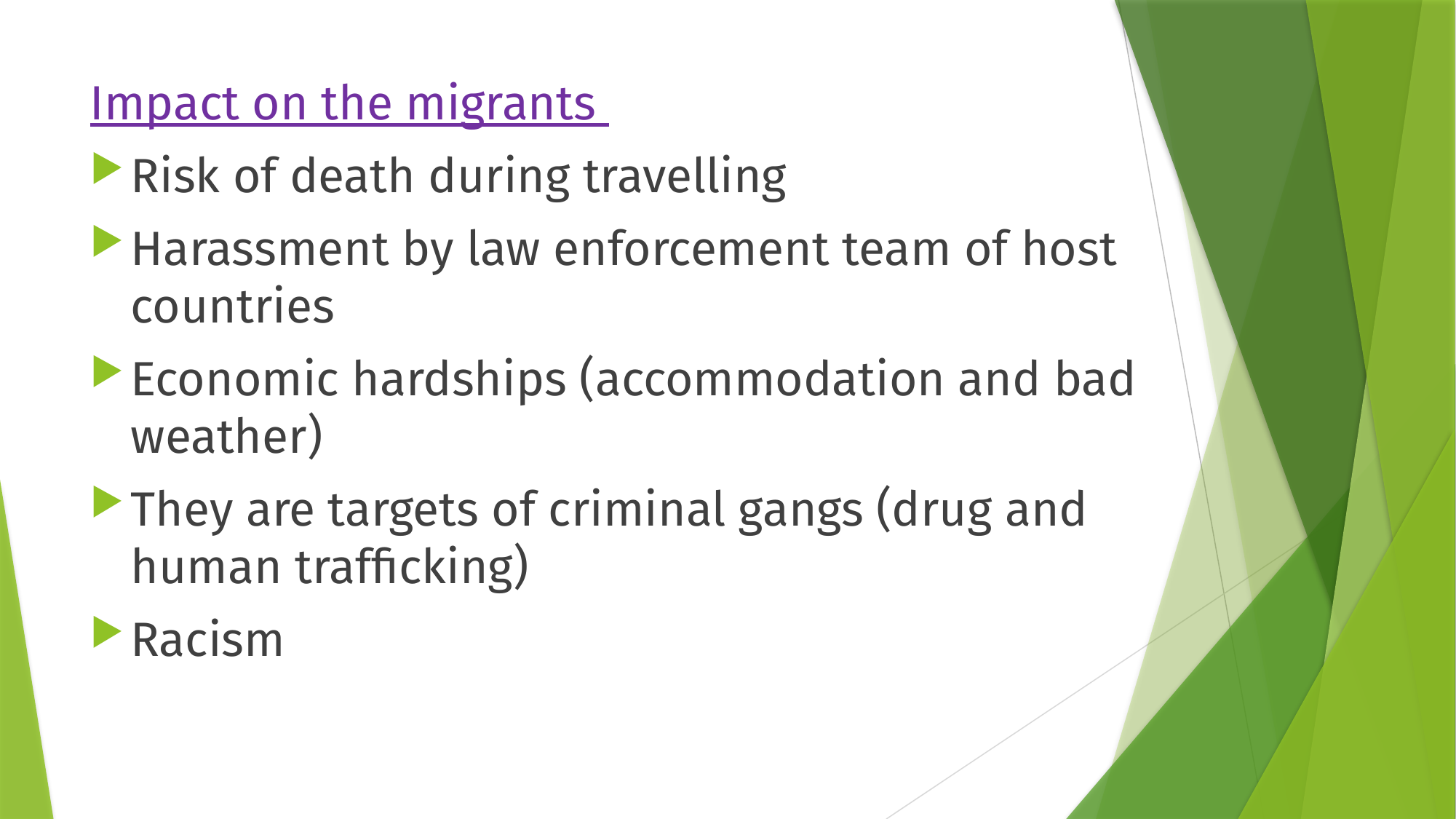

Impact on the migrants
Risk of death during travelling
Harassment by law enforcement team of host countries
Economic hardships (accommodation and bad weather)
They are targets of criminal gangs (drug and human trafficking)
Racism